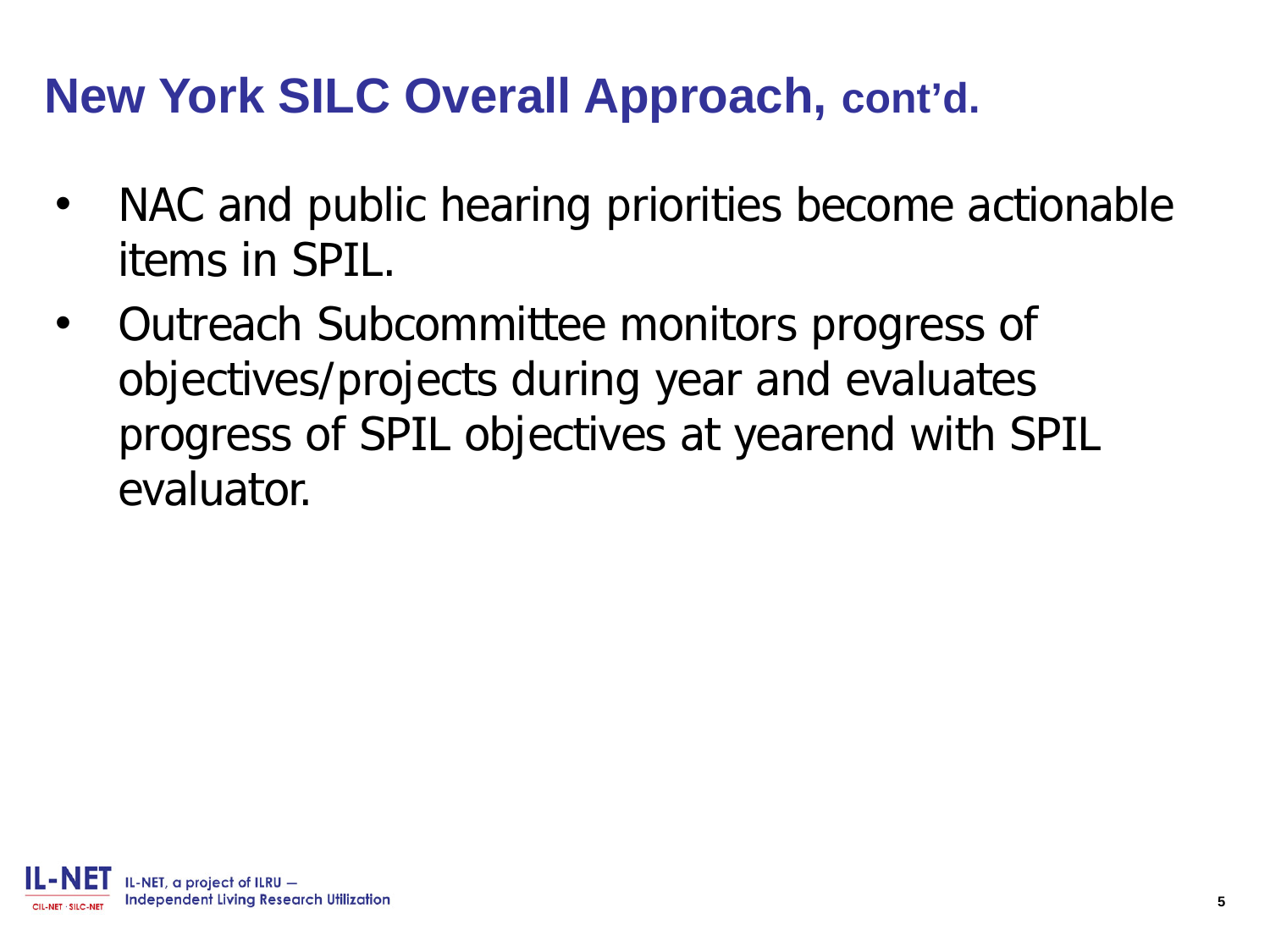

# New York SILC Overall Approach, cont’d.
NAC and public hearing priorities become actionable items in SPIL.
Outreach Subcommittee monitors progress of objectives/projects during year and evaluates progress of SPIL objectives at yearend with SPIL evaluator.
5